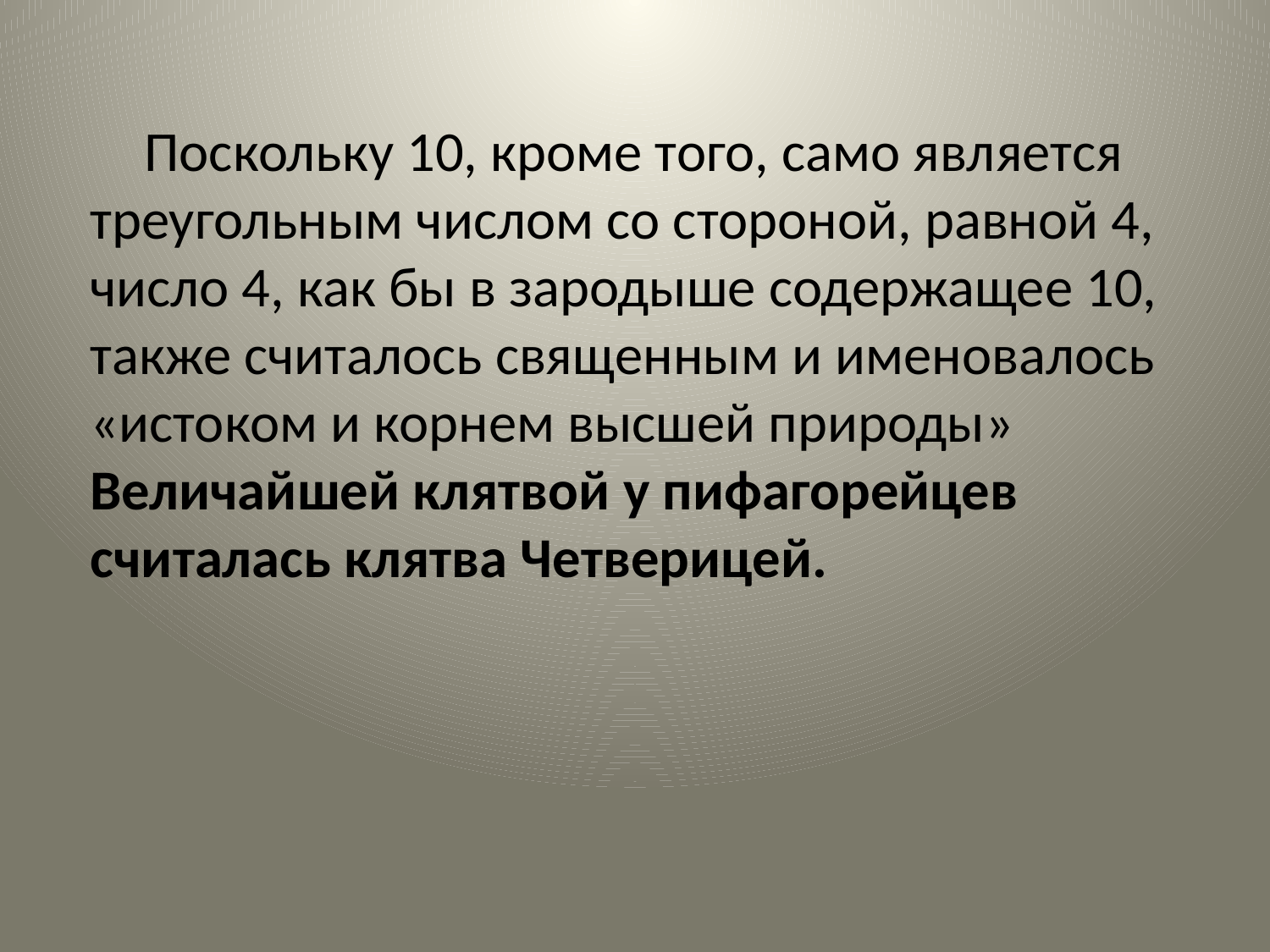

Поскольку 10, кроме того, само является треугольным числом со стороной, равной 4, число 4, как бы в зародыше содержащее 10, также считалось священным и именовалось «истоком и корнем высшей природы» Величайшей клятвой у пифагорейцев считалась клятва Четверицей.